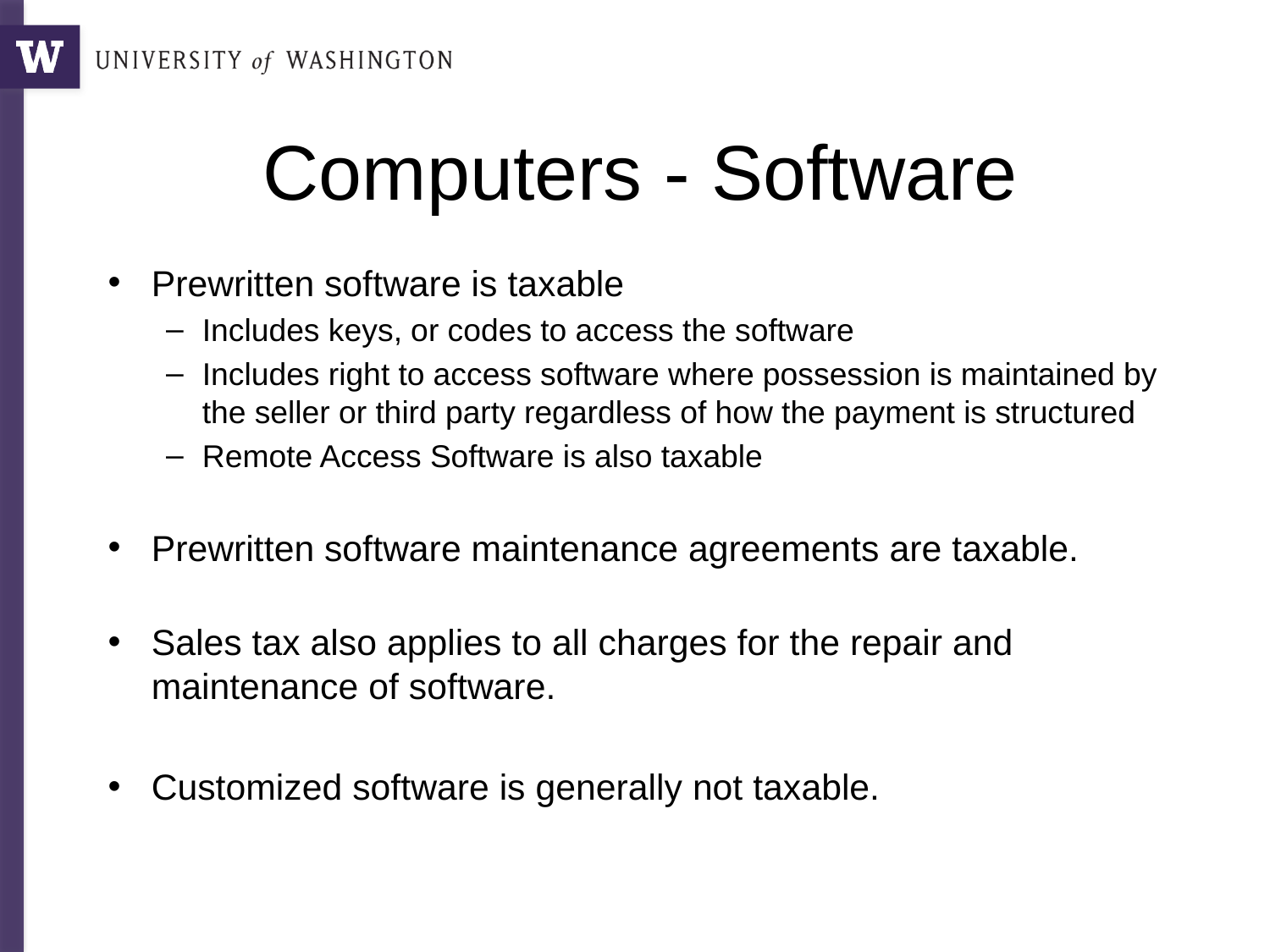

# Computers - Software
Prewritten software is taxable
Includes keys, or codes to access the software
Includes right to access software where possession is maintained by the seller or third party regardless of how the payment is structured
Remote Access Software is also taxable

Prewritten software maintenance agreements are taxable.

Sales tax also applies to all charges for the repair and maintenance of software.

Customized software is generally not taxable.